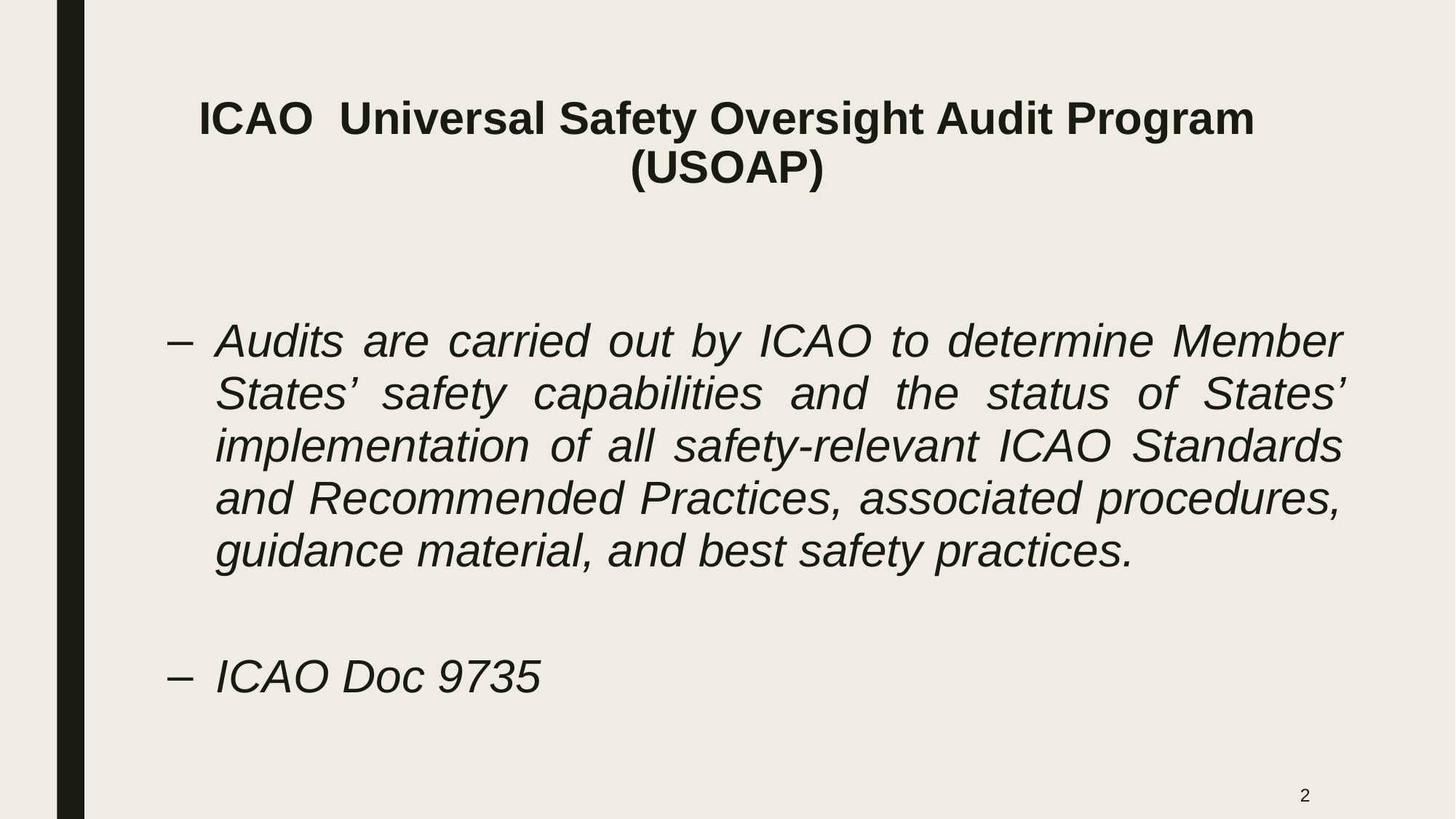

# ICAO  Universal Safety Oversight Audit Program (USOAP)

Audits are carried out by ICAO to determine Member States’ safety capabilities and the status of States’ implementation of all safety-relevant ICAO Standards and Recommended Practices, associated procedures, guidance material, and best safety practices.

ICAO Doc 9735
2